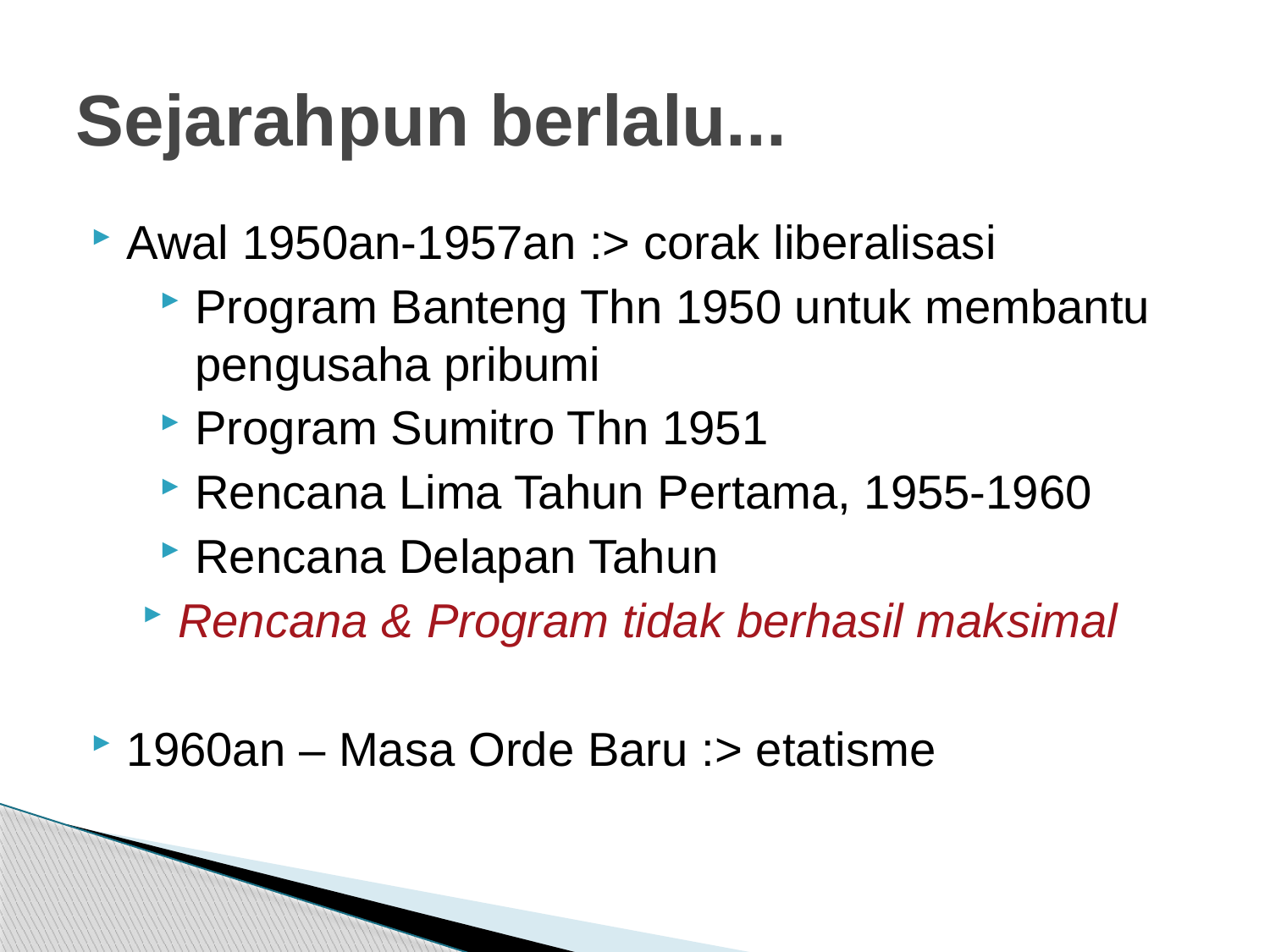

# Sejarahpun berlalu...
Awal 1950an-1957an :> corak liberalisasi
Program Banteng Thn 1950 untuk membantu pengusaha pribumi
Program Sumitro Thn 1951
Rencana Lima Tahun Pertama, 1955-1960
Rencana Delapan Tahun
Rencana & Program tidak berhasil maksimal

1960an – Masa Orde Baru :> etatisme